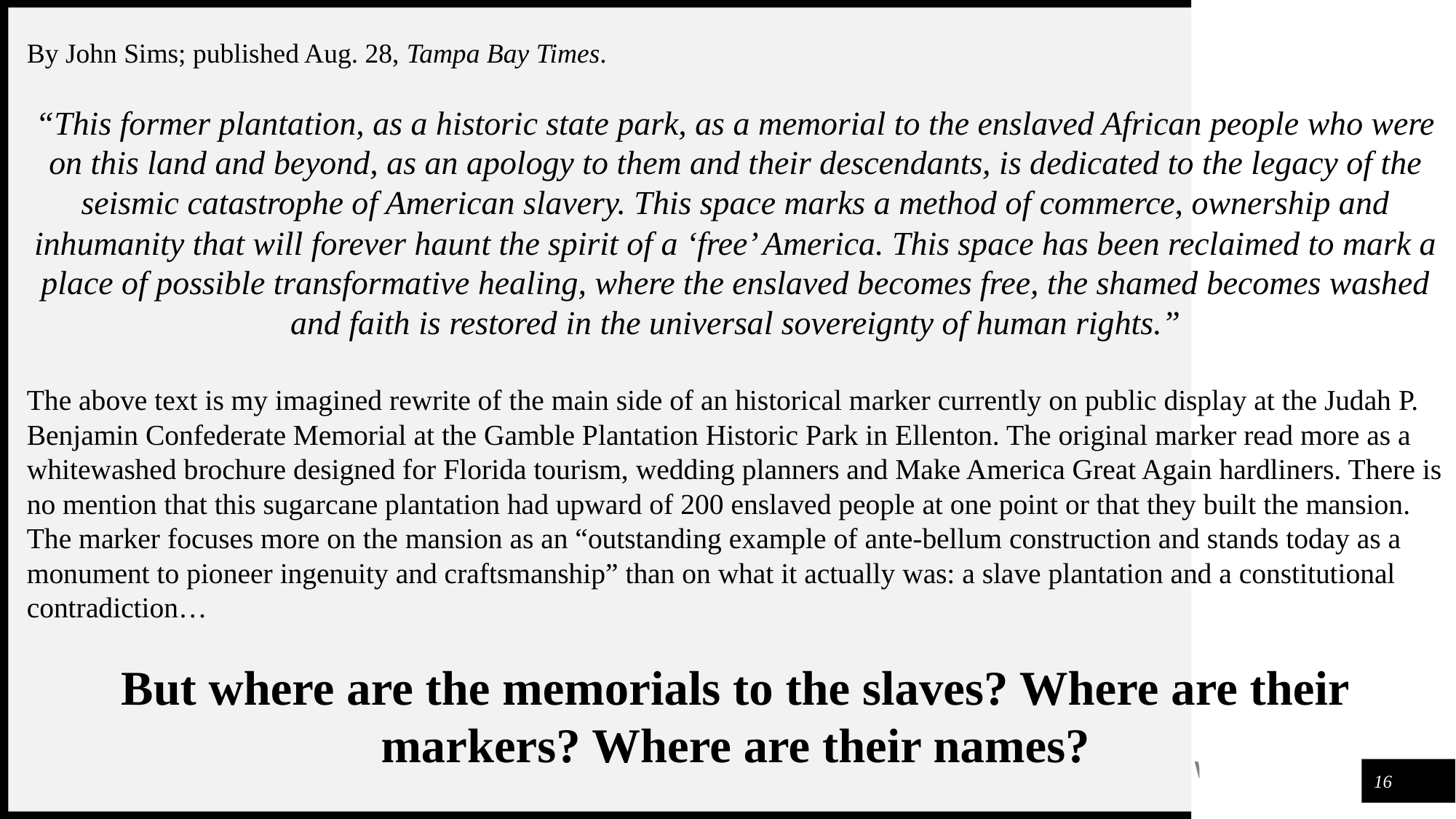

By John Sims; published Aug. 28, Tampa Bay Times.
“This former plantation, as a historic state park, as a memorial to the enslaved African people who were on this land and beyond, as an apology to them and their descendants, is dedicated to the legacy of the seismic catastrophe of American slavery. This space marks a method of commerce, ownership and inhumanity that will forever haunt the spirit of a ‘free’ America. This space has been reclaimed to mark a place of possible transformative healing, where the enslaved becomes free, the shamed becomes washed and faith is restored in the universal sovereignty of human rights.”
The above text is my imagined rewrite of the main side of an historical marker currently on public display at the Judah P. Benjamin Confederate Memorial at the Gamble Plantation Historic Park in Ellenton. The original marker read more as a whitewashed brochure designed for Florida tourism, wedding planners and Make America Great Again hardliners. There is no mention that this sugarcane plantation had upward of 200 enslaved people at one point or that they built the mansion. The marker focuses more on the mansion as an “outstanding example of ante-bellum construction and stands today as a monument to pioneer ingenuity and craftsmanship” than on what it actually was: a slave plantation and a constitutional contradiction…
But where are the memorials to the slaves? Where are their markers? Where are their names?

16